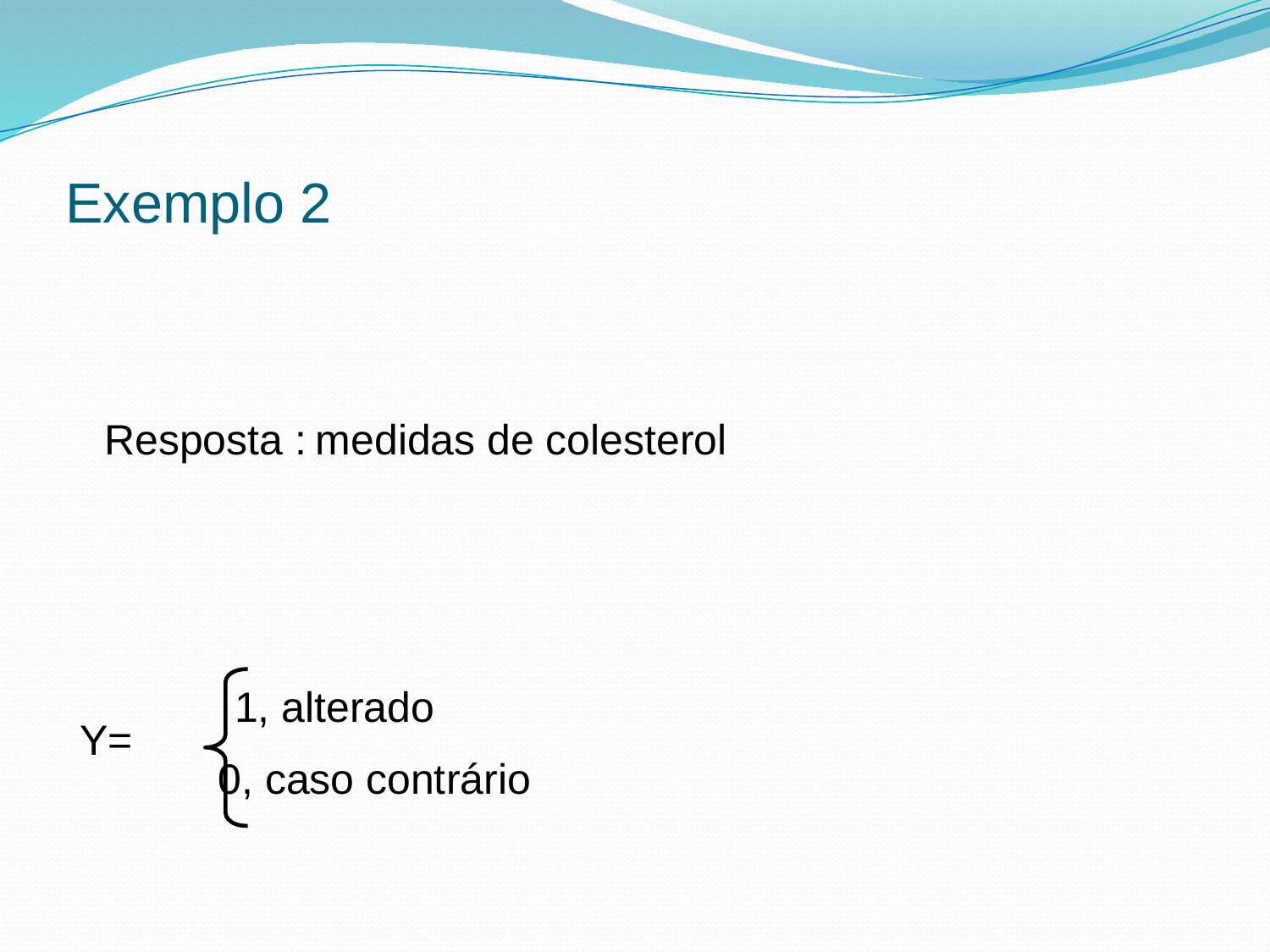

Exemplo 2
Resposta : medidas de colesterol

           1, alterado
            0, caso contrário
Y=